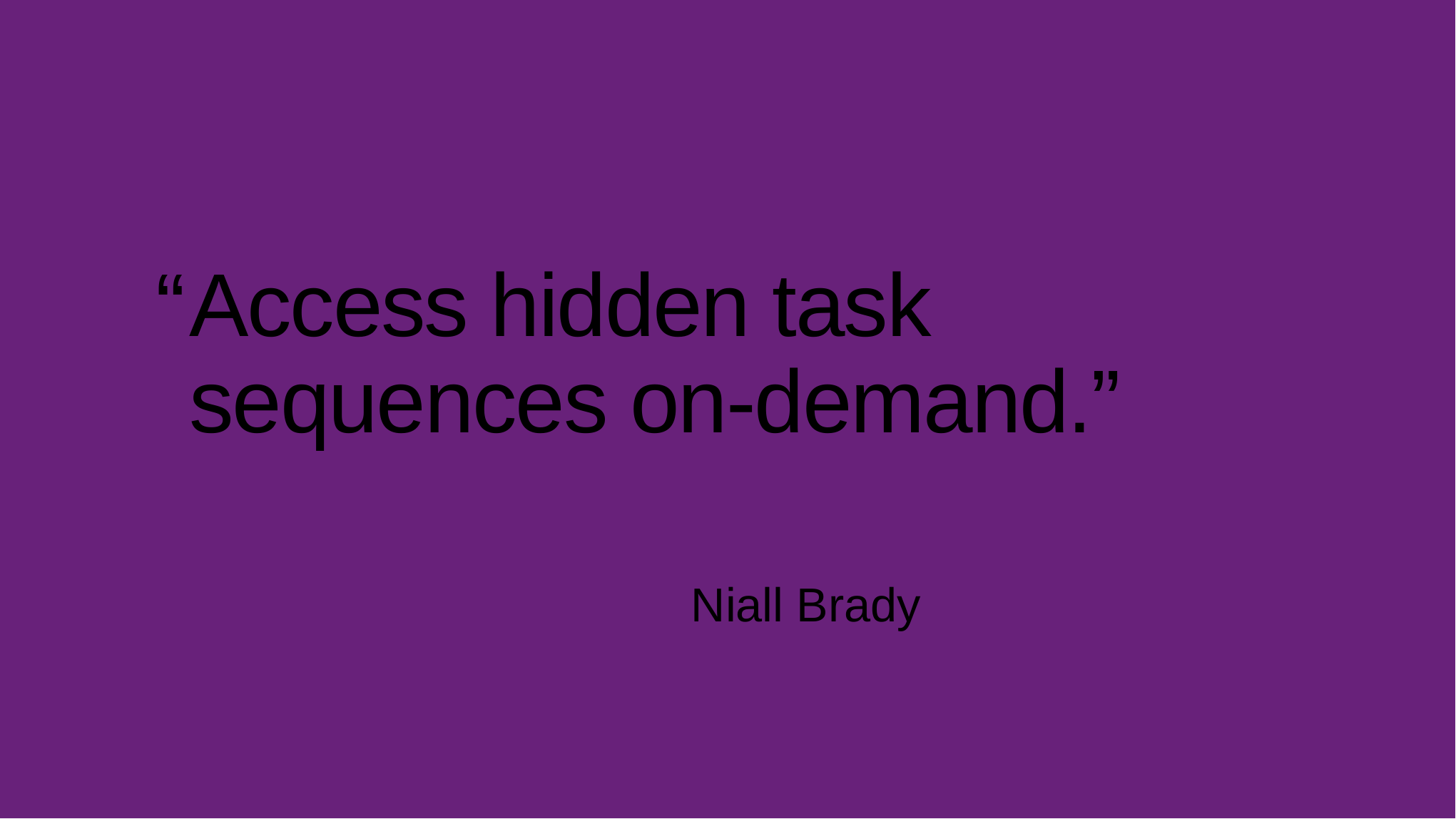

# “	Access hidden task sequences on-demand.”
Niall Brady